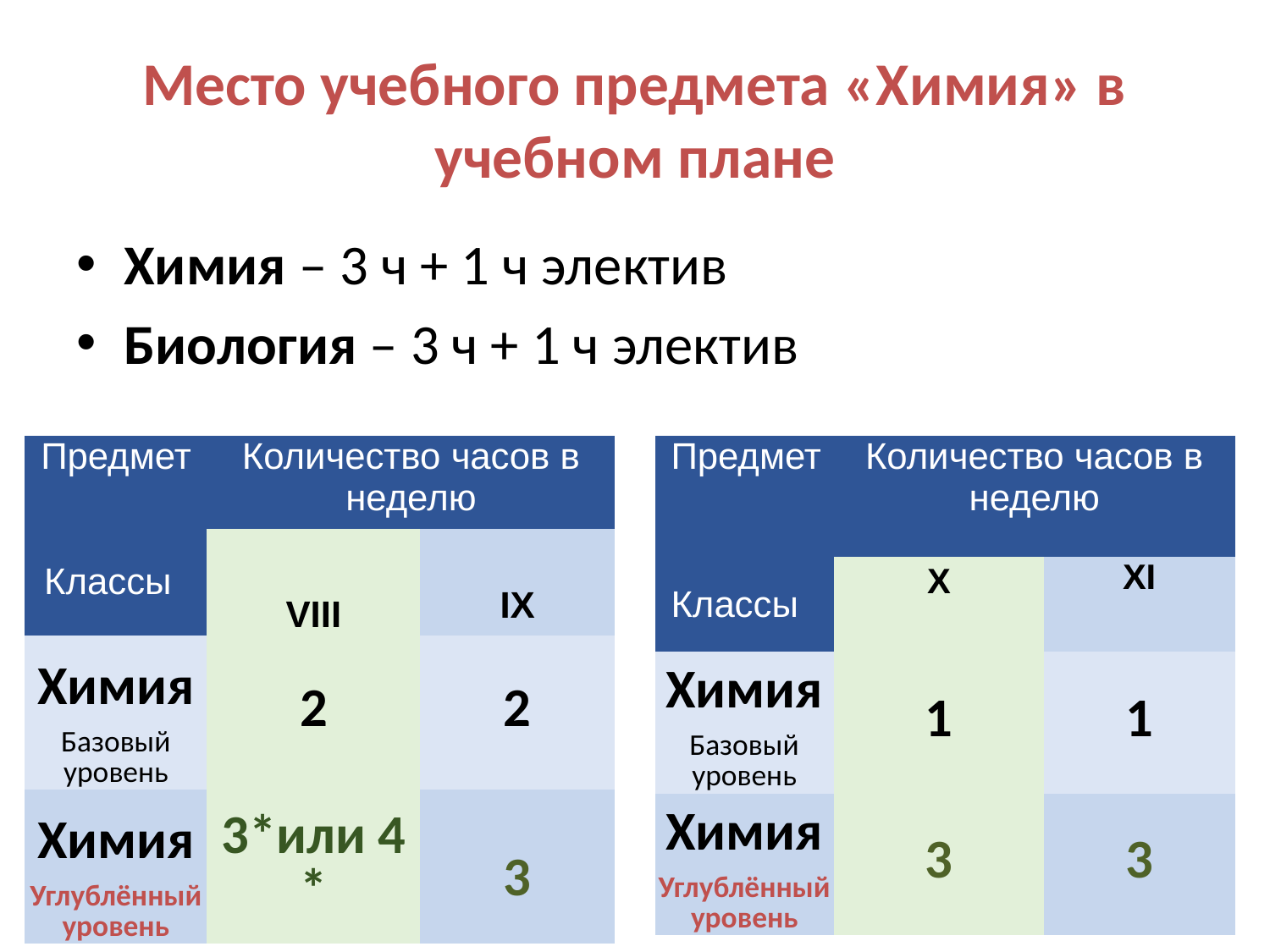

# Место учебного предмета «Химия» в учебном плане
Химия – 3 ч + 1 ч электив
Биология – 3 ч + 1 ч электив
| Предмет | Количество часов в неделю |  |
| --- | --- | --- |
| Классы | VIII | IX |
| Химия Базовый уровень | 2 | 2 |
| Химия Углублённый уровень | 3\*или 4 \* | 3 |
| Предмет | Количество часов в неделю |  |
| --- | --- | --- |
| Классы | X | XI |
| Химия Базовый уровень | 1 | 1 |
| Химия Углублённый уровень | 3 | 3 |